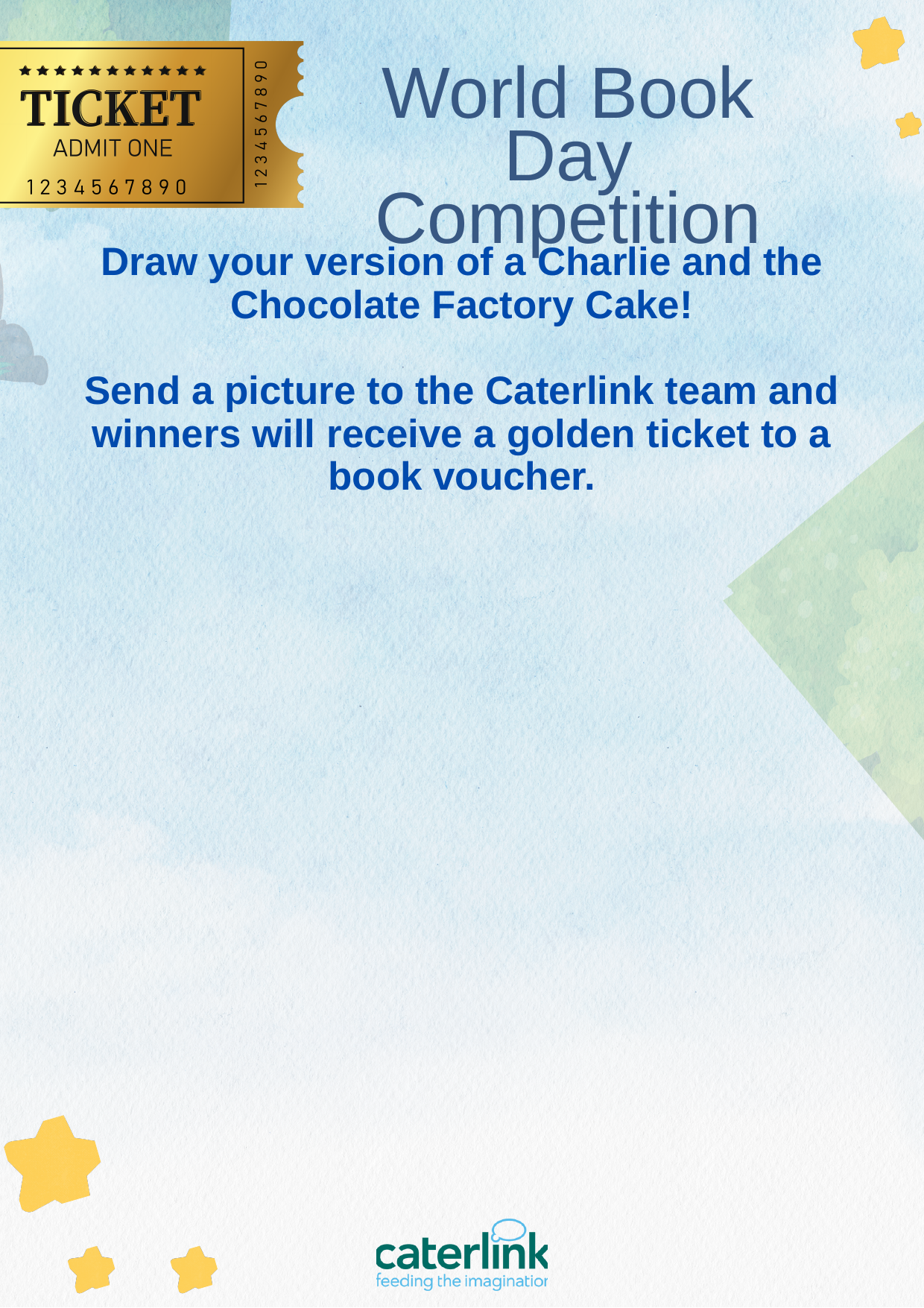

World Book Day
 Competition

Draw your version of a Charlie and the Chocolate Factory Cake!

Send a picture to the Caterlink team and winners will receive a golden ticket to a book voucher.

BORCELLE